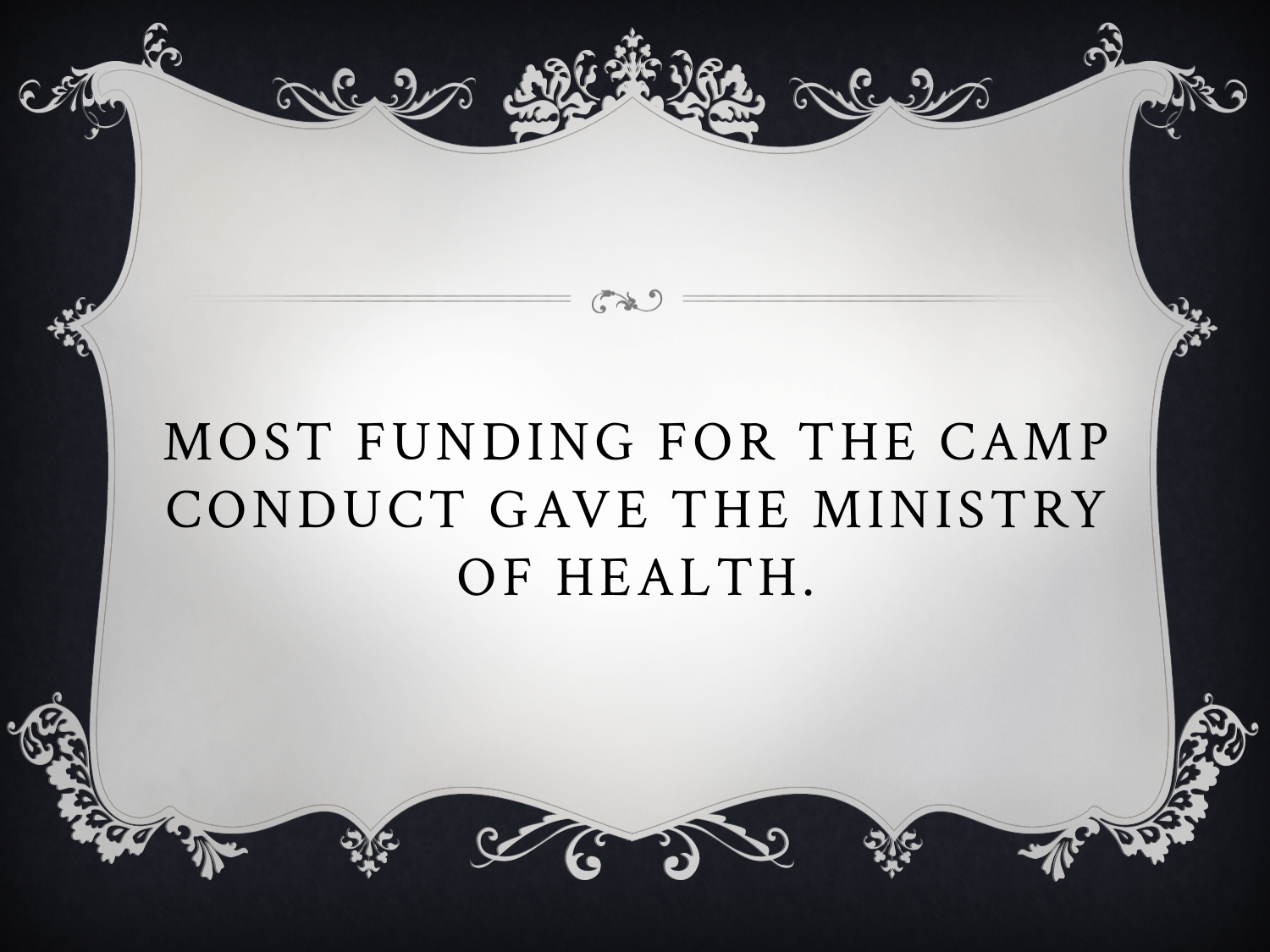

# Most funding for the camp conduct gave the Ministry of Health.